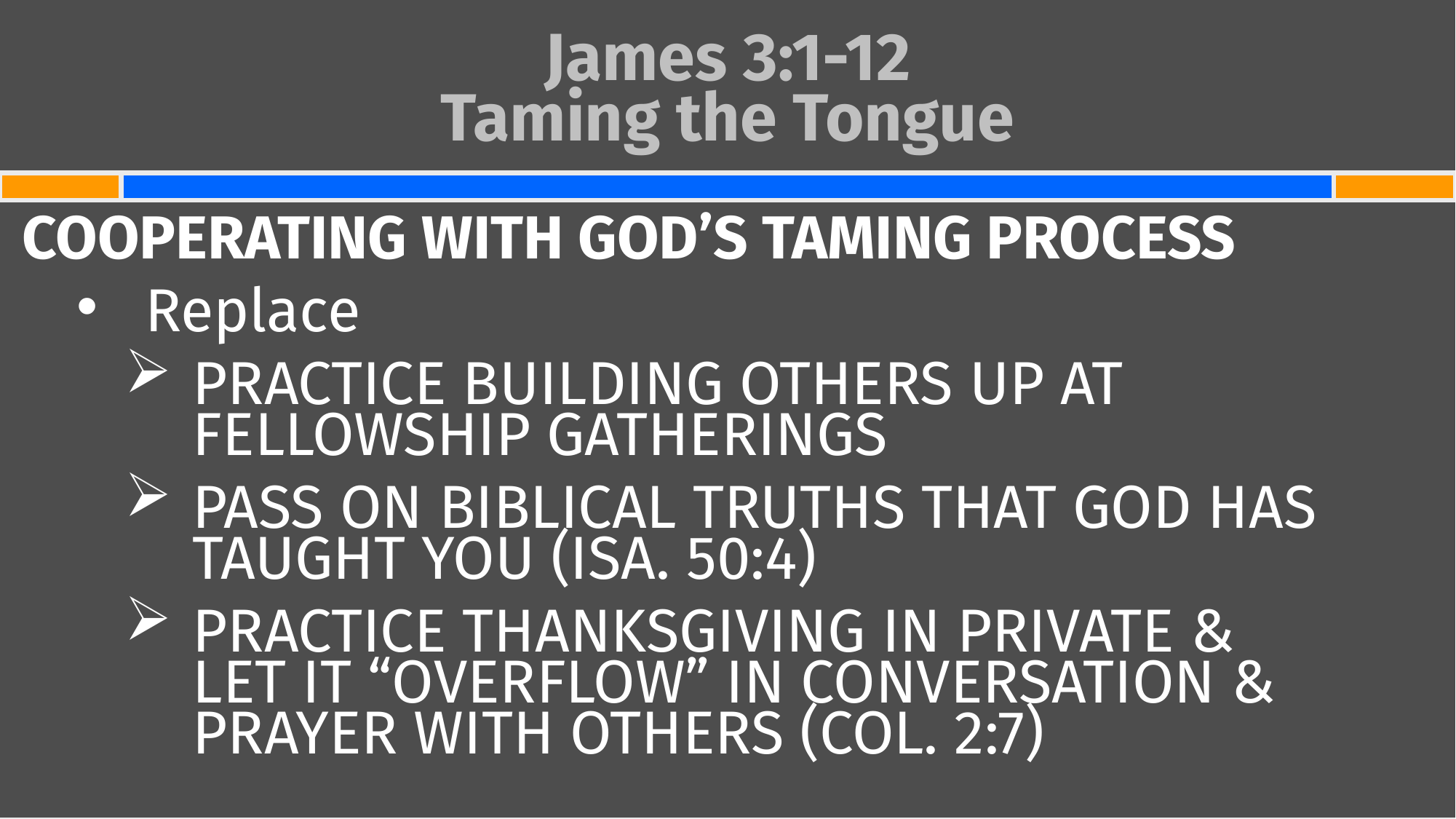

# James 3:1-12 Taming the Tongue

COOPERATING WITH GOD’S TAMING PROCESS
Replace
PRACTICE BUILDING OTHERS UP AT FELLOWSHIP GATHERINGS
PASS ON BIBLICAL TRUTHS THAT GOD HAS TAUGHT YOU (ISA. 50:4)
PRACTICE THANKSGIVING IN PRIVATE &
LET IT “OVERFLOW” IN CONVERSATION & PRAYER WITH OTHERS (COL. 2:7)